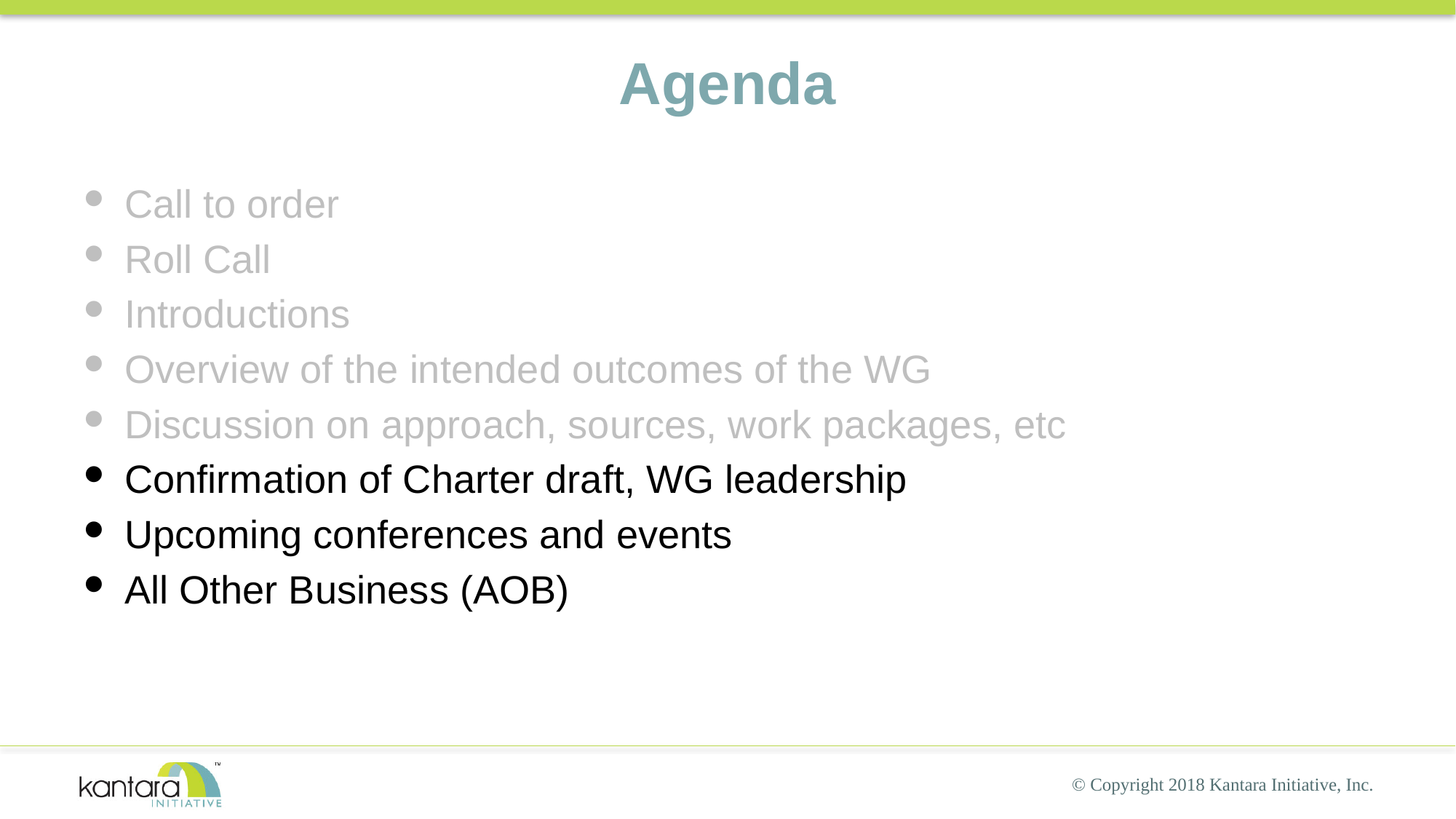

# Agenda
Call to order
Roll Call
Introductions
Overview of the intended outcomes of the WG
Discussion on approach, sources, work packages, etc
Confirmation of Charter draft, WG leadership
Upcoming conferences and events
All Other Business (AOB)